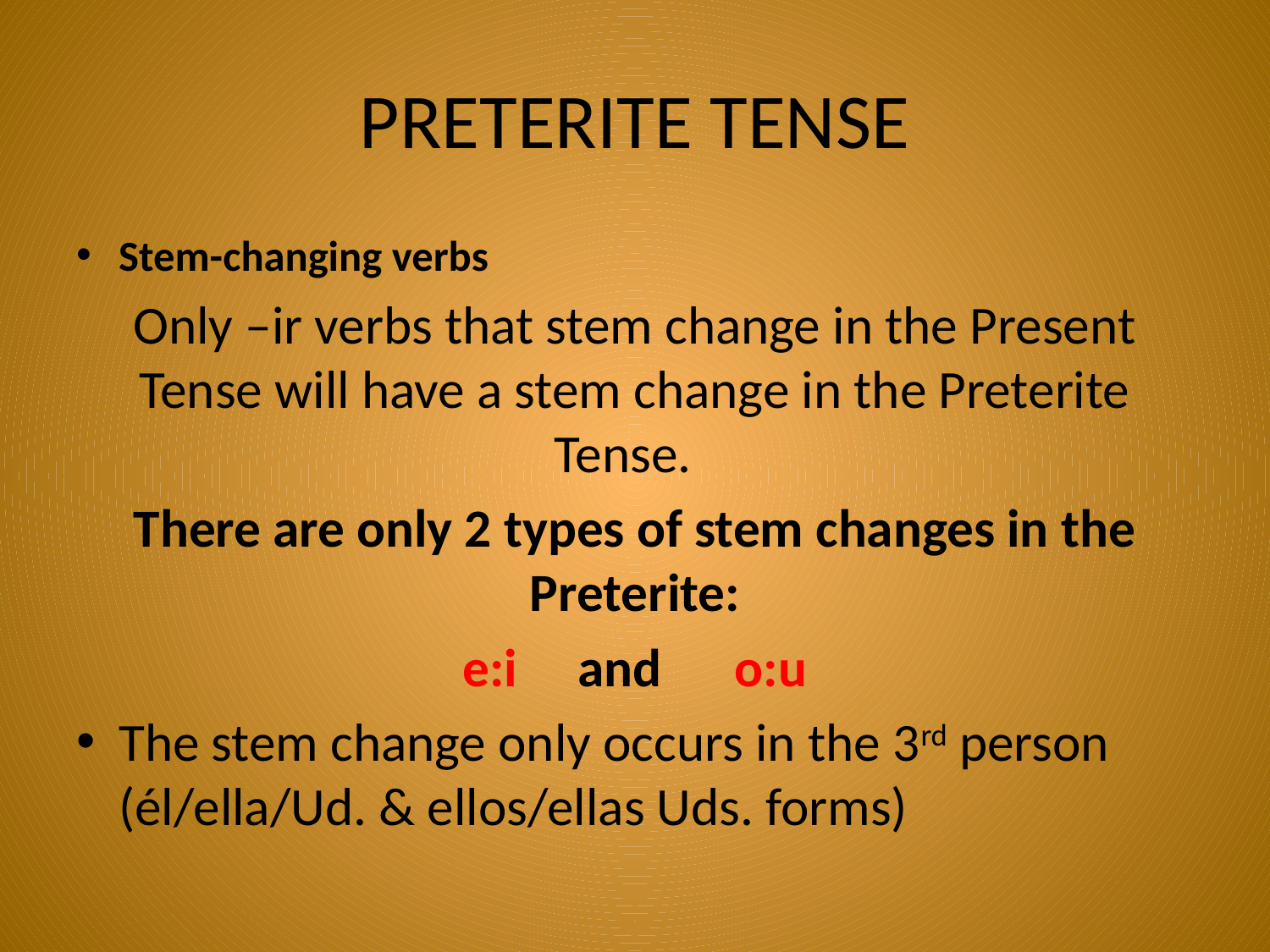

# PRETERITE TENSE
Stem-changing verbs
Only –ir verbs that stem change in the Present Tense will have a stem change in the Preterite Tense.
There are only 2 types of stem changes in the Preterite:
e:i     and      o:u
The stem change only occurs in the 3rd person (él/ella/Ud. & ellos/ellas Uds. forms)